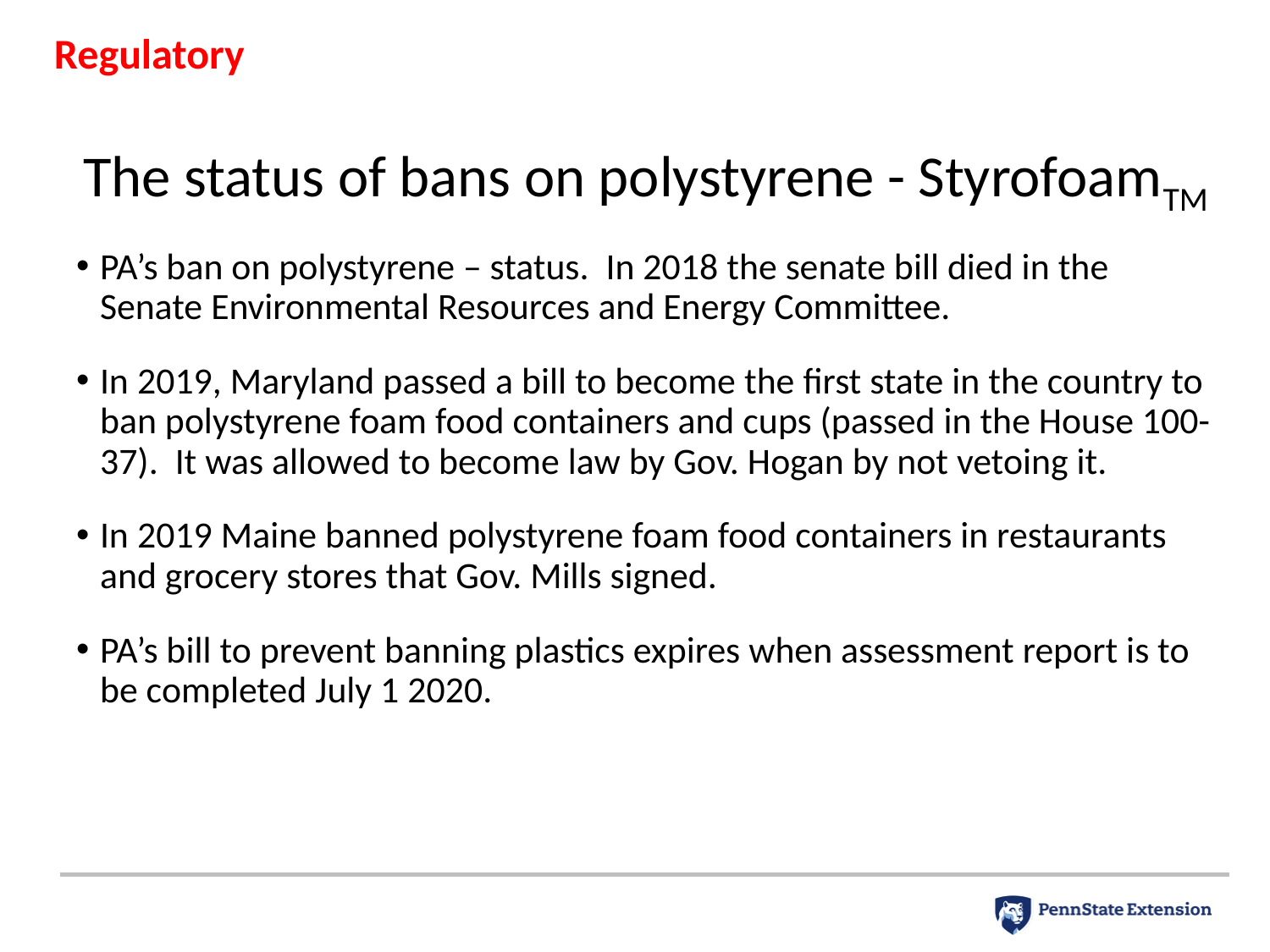

Regulatory
# The status of bans on polystyrene - StyrofoamTM

PA’s ban on polystyrene – status.  In 2018 the senate bill died in the Senate Environmental Resources and Energy Committee.
In 2019, Maryland passed a bill to become the first state in the country to ban polystyrene foam food containers and cups (passed in the House 100-37).  It was allowed to become law by Gov. Hogan by not vetoing it.
In 2019 Maine banned polystyrene foam food containers in restaurants and grocery stores that Gov. Mills signed.
PA’s bill to prevent banning plastics expires when assessment report is to be completed July 1 2020.